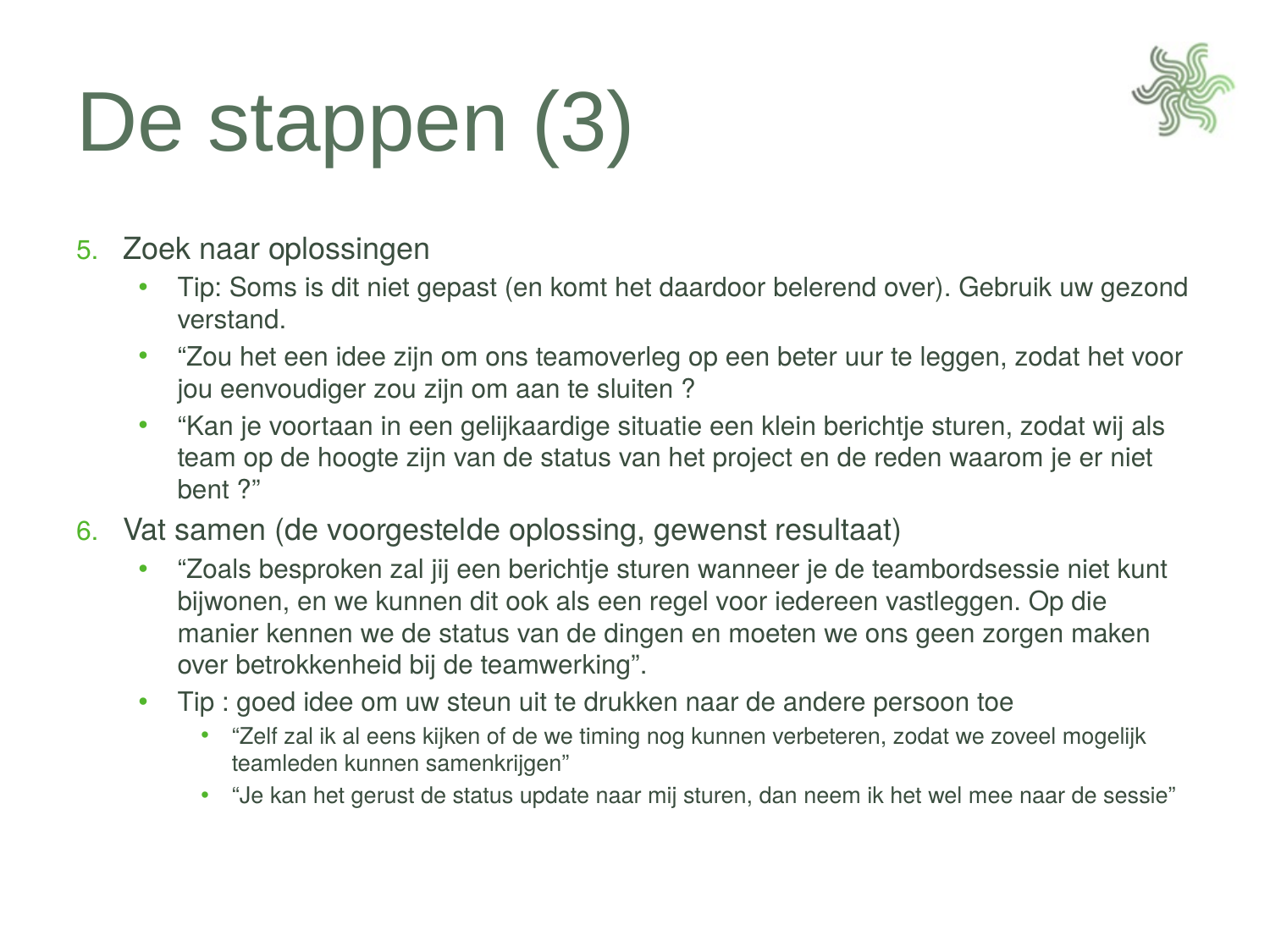

# De stappen (3)
Zoek naar oplossingen
Tip: Soms is dit niet gepast (en komt het daardoor belerend over). Gebruik uw gezond verstand.
“Zou het een idee zijn om ons teamoverleg op een beter uur te leggen, zodat het voor jou eenvoudiger zou zijn om aan te sluiten ?
“Kan je voortaan in een gelijkaardige situatie een klein berichtje sturen, zodat wij als team op de hoogte zijn van de status van het project en de reden waarom je er niet bent ?”
Vat samen (de voorgestelde oplossing, gewenst resultaat)
“Zoals besproken zal jij een berichtje sturen wanneer je de teambordsessie niet kunt bijwonen, en we kunnen dit ook als een regel voor iedereen vastleggen. Op die manier kennen we de status van de dingen en moeten we ons geen zorgen maken over betrokkenheid bij de teamwerking”.
Tip : goed idee om uw steun uit te drukken naar de andere persoon toe
“Zelf zal ik al eens kijken of de we timing nog kunnen verbeteren, zodat we zoveel mogelijk teamleden kunnen samenkrijgen”
“Je kan het gerust de status update naar mij sturen, dan neem ik het wel mee naar de sessie”